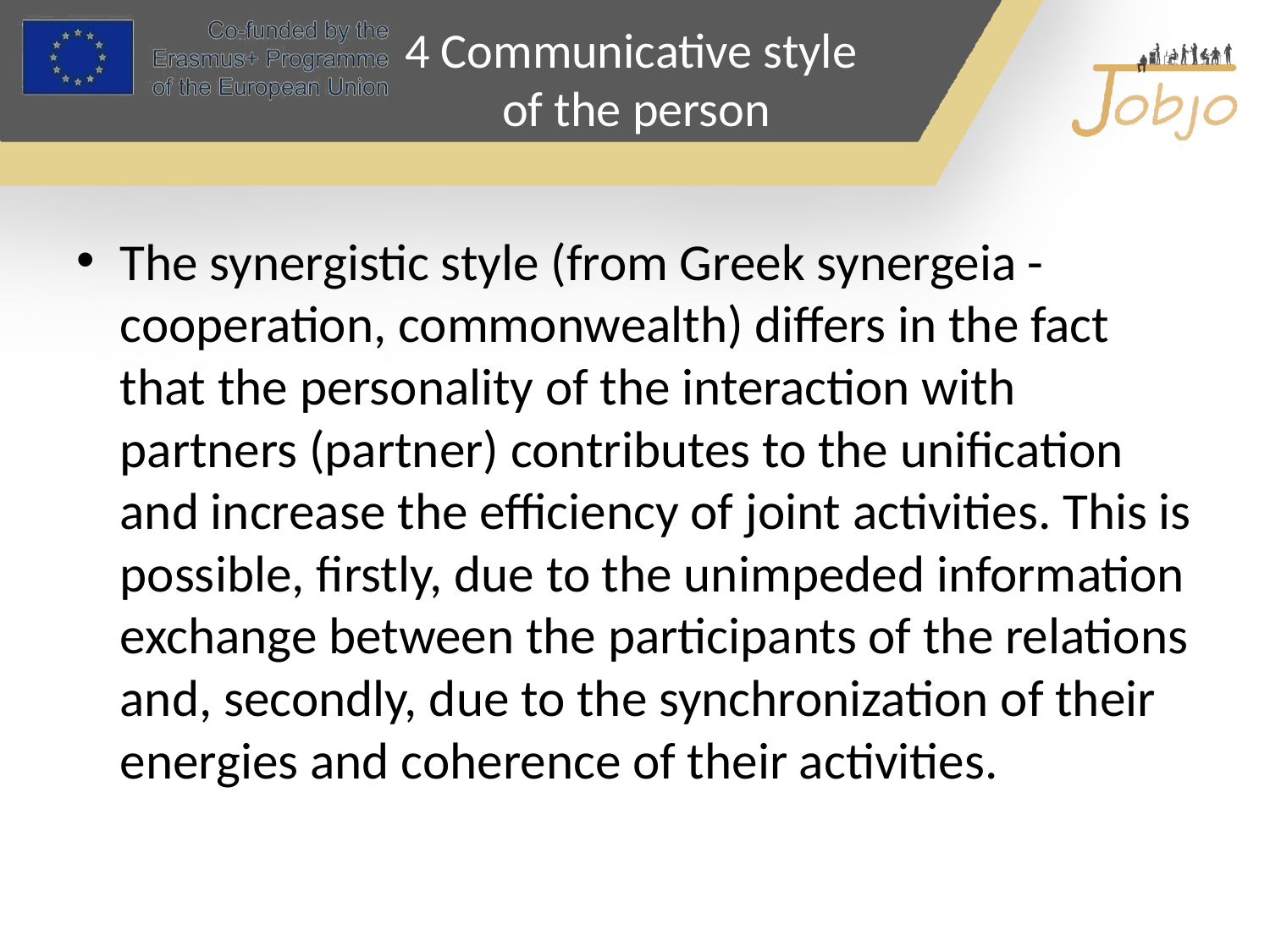

# 4 Communicative style of the person
The synergistic style (from Greek synergeia - cooperation, commonwealth) differs in the fact that the personality of the interaction with partners (partner) contributes to the unification and increase the efficiency of joint activities. This is possible, firstly, due to the unimpeded information exchange between the participants of the relations and, secondly, due to the synchronization of their energies and coherence of their activities.